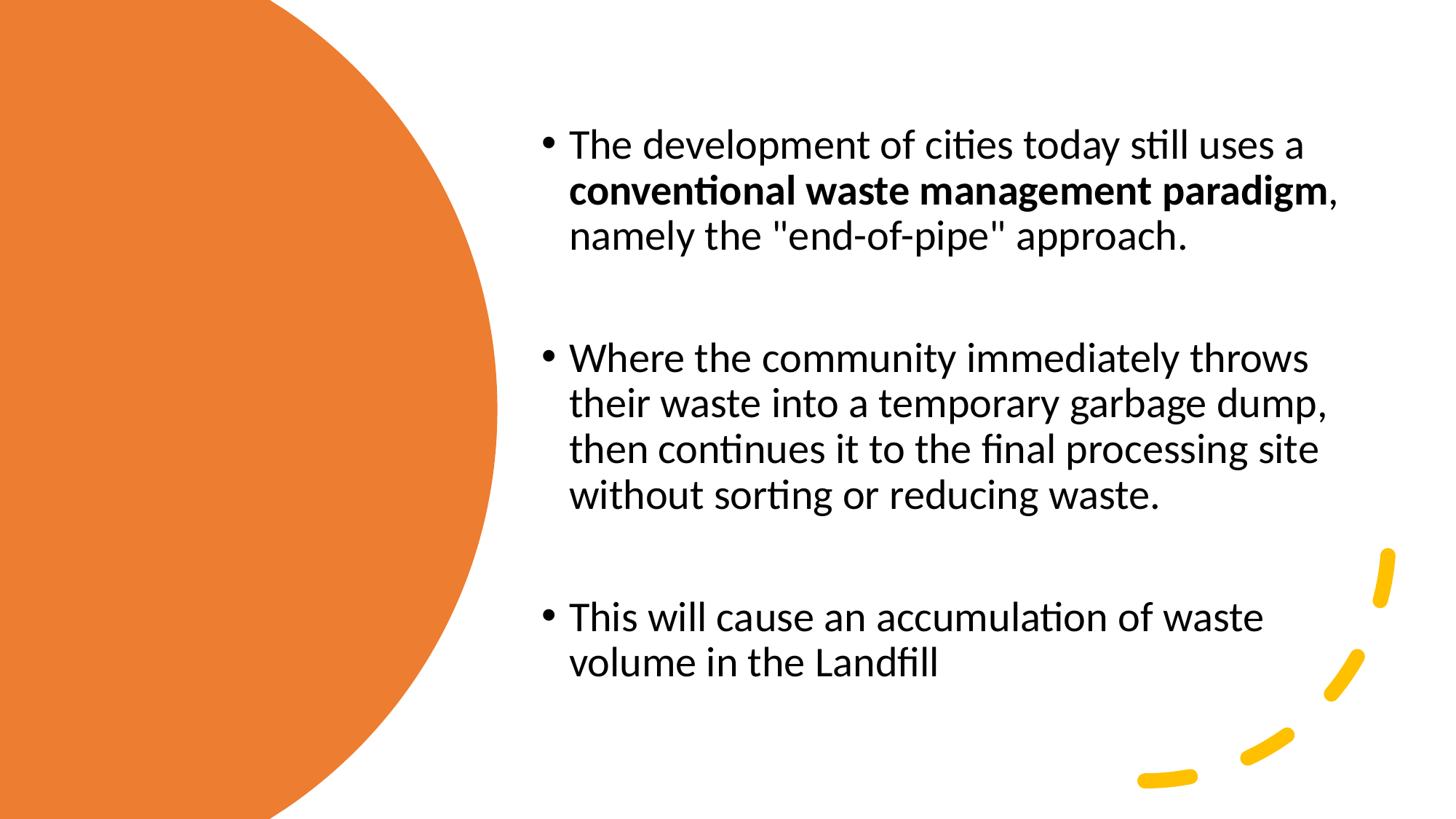

The development of cities today still uses a conventional waste management paradigm, namely the "end-of-pipe" approach.

Where the community immediately throws their waste into a temporary garbage dump, then continues it to the final processing site without sorting or reducing waste.

This will cause an accumulation of waste volume in the Landfill
#